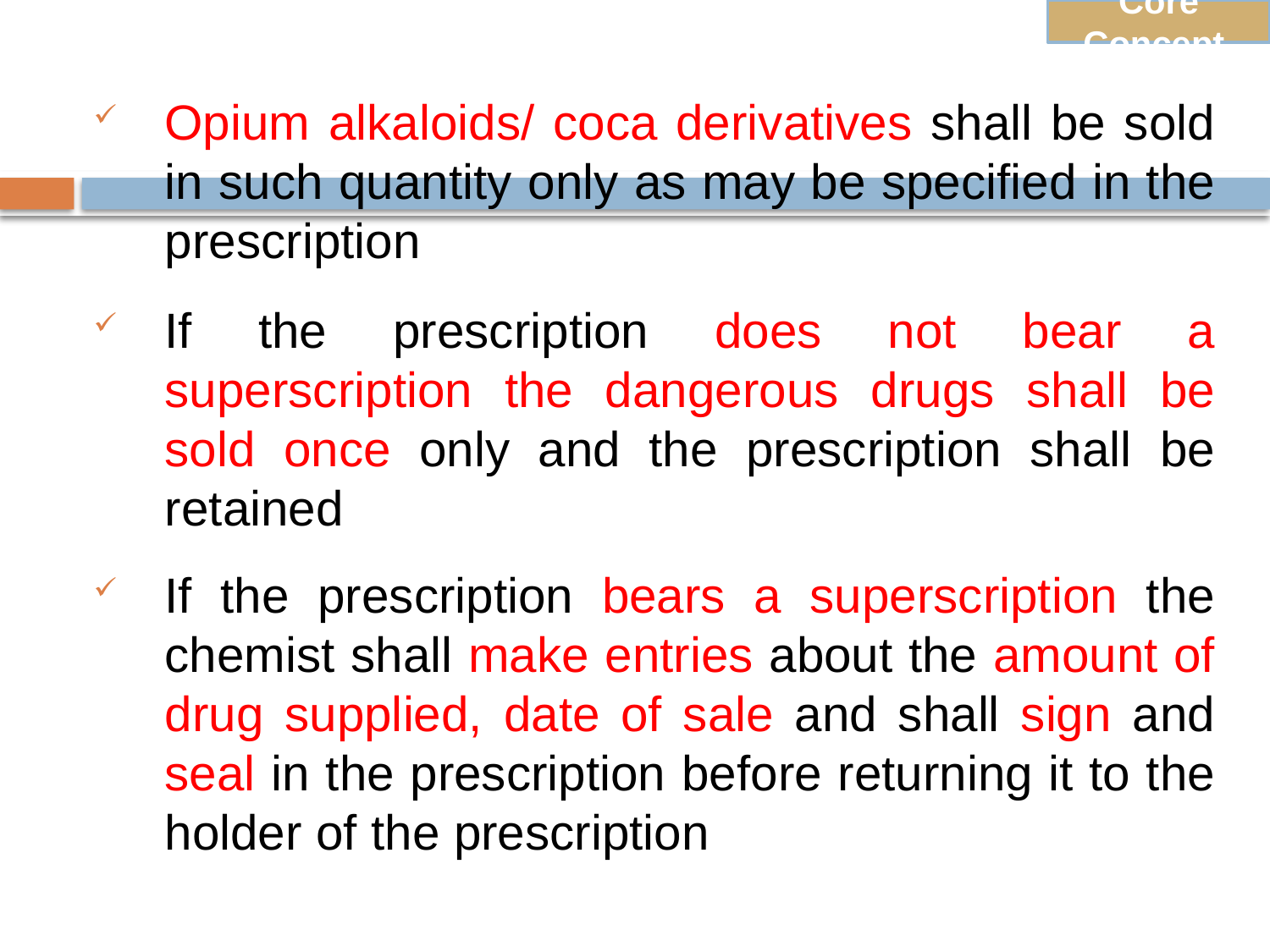

Core Concept
Opium alkaloids/ coca derivatives shall be sold in such quantity only as may be specified in the prescription
If the prescription does not bear a superscription the dangerous drugs shall be sold once only and the prescription shall be retained
If the prescription bears a superscription the chemist shall make entries about the amount of drug supplied, date of sale and shall sign and seal in the prescription before returning it to the holder of the prescription